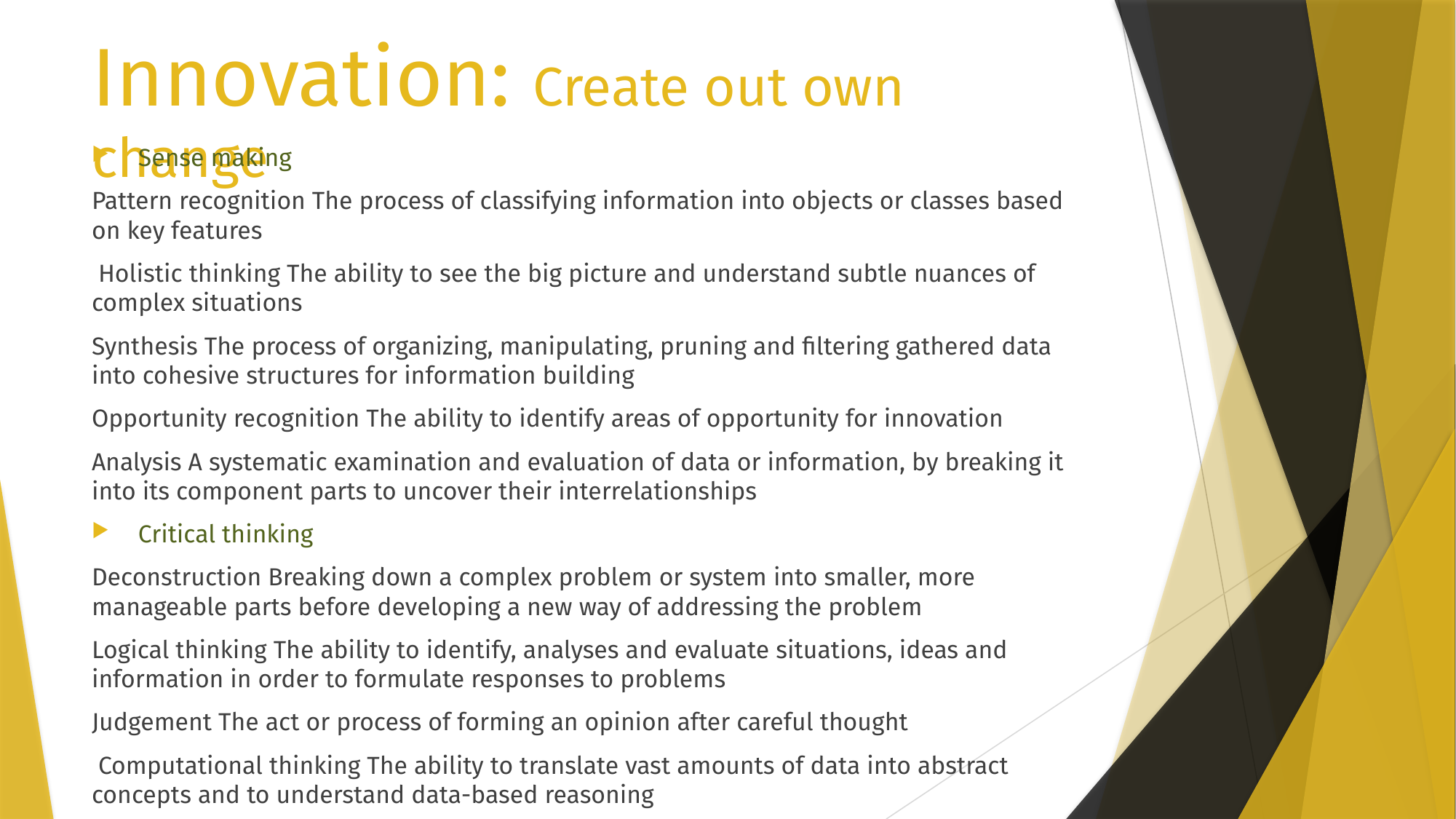

# Innovation: Create out own change
 Sense making
Pattern recognition The process of classifying information into objects or classes based on key features
 Holistic thinking The ability to see the big picture and understand subtle nuances of complex situations
Synthesis The process of organizing, manipulating, pruning and filtering gathered data into cohesive structures for information building
Opportunity recognition The ability to identify areas of opportunity for innovation
Analysis A systematic examination and evaluation of data or information, by breaking it into its component parts to uncover their interrelationships
 Critical thinking
Deconstruction Breaking down a complex problem or system into smaller, more manageable parts before developing a new way of addressing the problem
Logical thinking The ability to identify, analyses and evaluate situations, ideas and information in order to formulate responses to problems
Judgement The act or process of forming an opinion after careful thought
 Computational thinking The ability to translate vast amounts of data into abstract concepts and to understand data-based reasoning